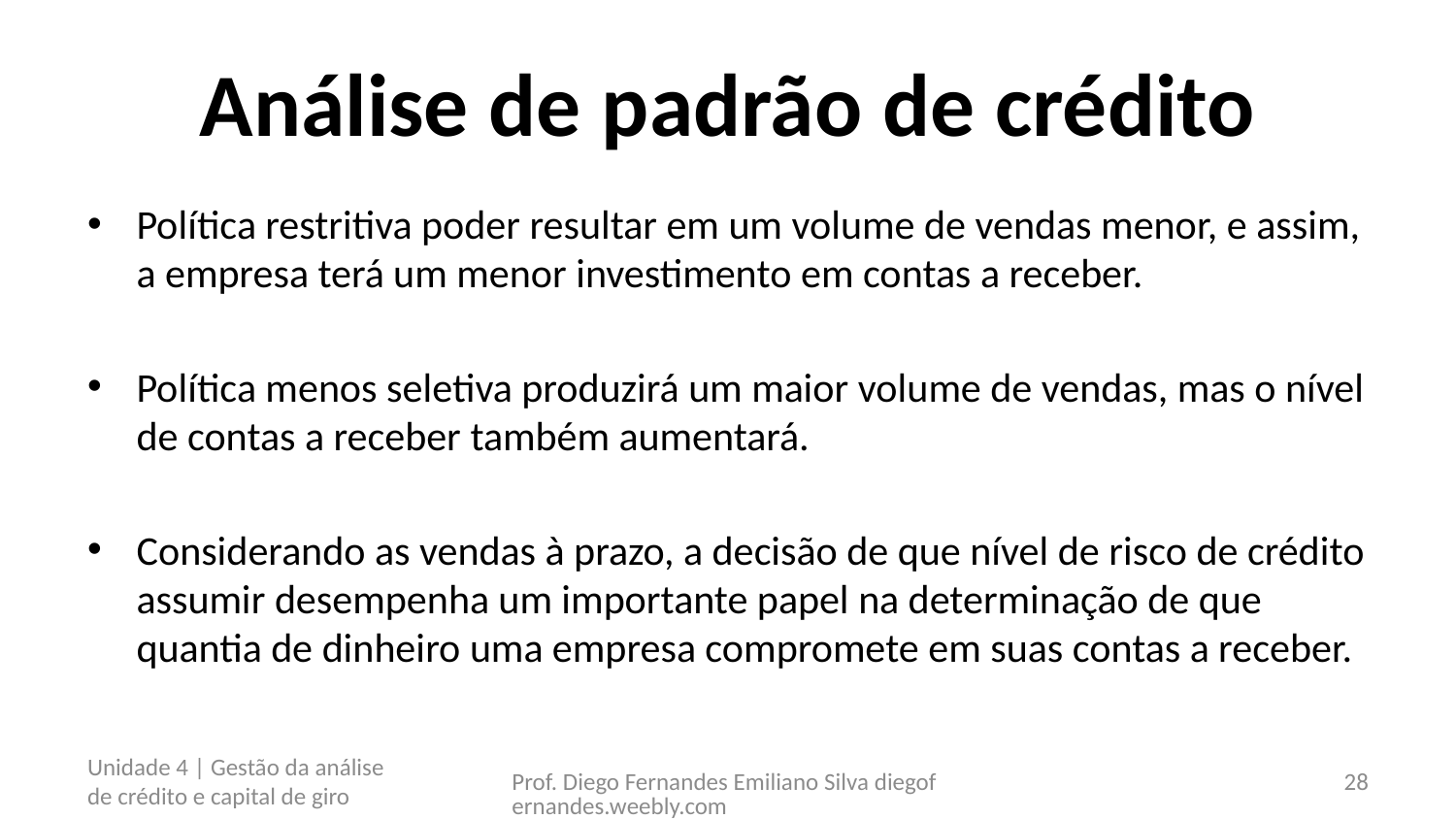

# Análise de padrão de crédito
Política restritiva poder resultar em um volume de vendas menor, e assim, a empresa terá um menor investimento em contas a receber.

Política menos seletiva produzirá um maior volume de vendas, mas o nível de contas a receber também aumentará.

Considerando as vendas à prazo, a decisão de que nível de risco de crédito assumir desempenha um importante papel na determinação de que quantia de dinheiro uma empresa compromete em suas contas a receber.

Unidade 4 | Gestão da análise de crédito e capital de giro
Prof. Diego Fernandes Emiliano Silva diegofernandes.weebly.com
28